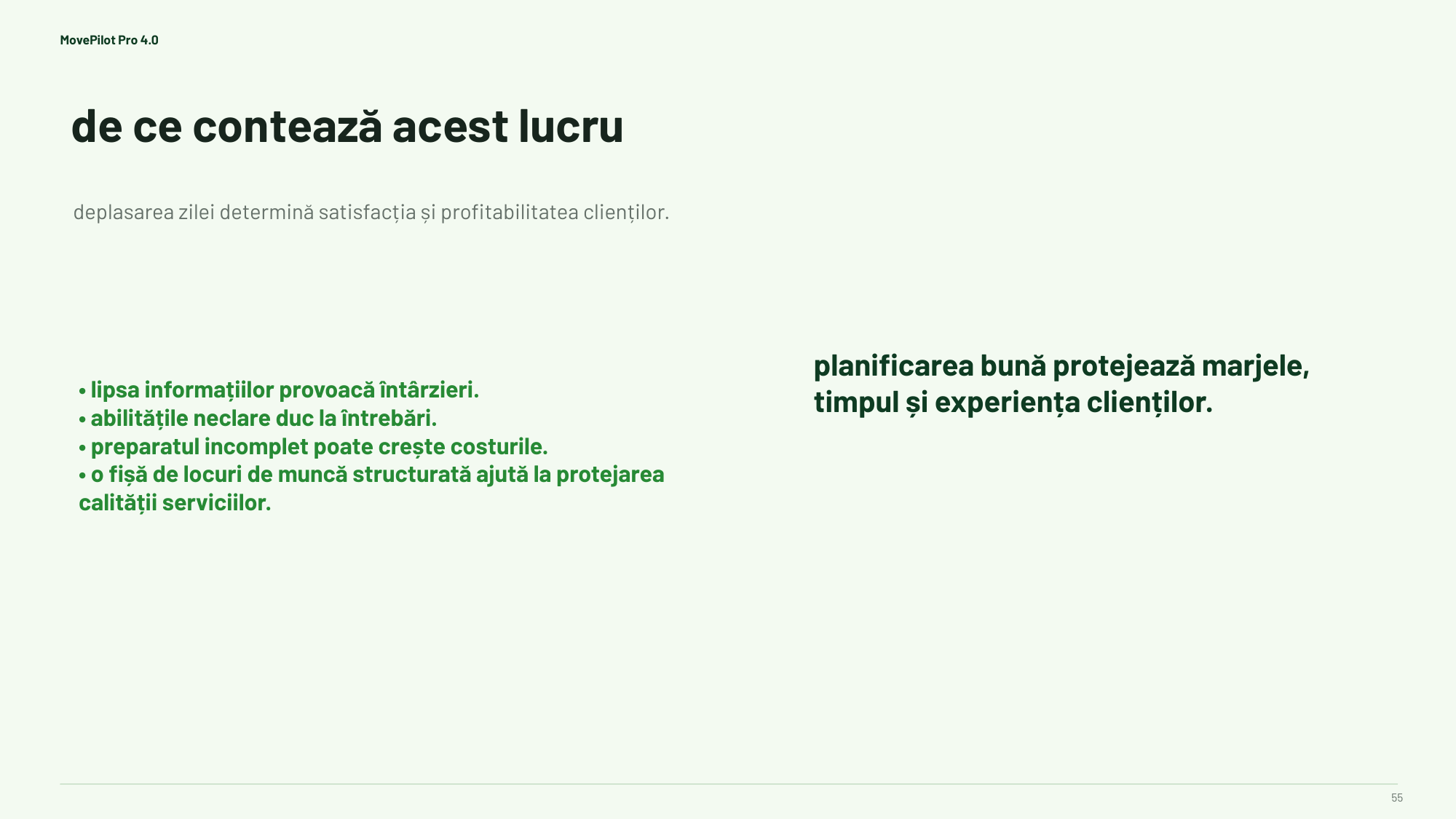

MovePilot Pro 4.0
de ce contează acest lucru
planificarea bună protejează marjele, timpul și experiența clienților.
deplasarea zilei determină satisfacția și profitabilitatea clienților.
• lipsa informațiilor provoacă întârzieri.
• abilitățile neclare duc la întrebări.
• preparatul incomplet poate crește costurile.
• o fișă de locuri de muncă structurată ajută la protejarea calității serviciilor.

55